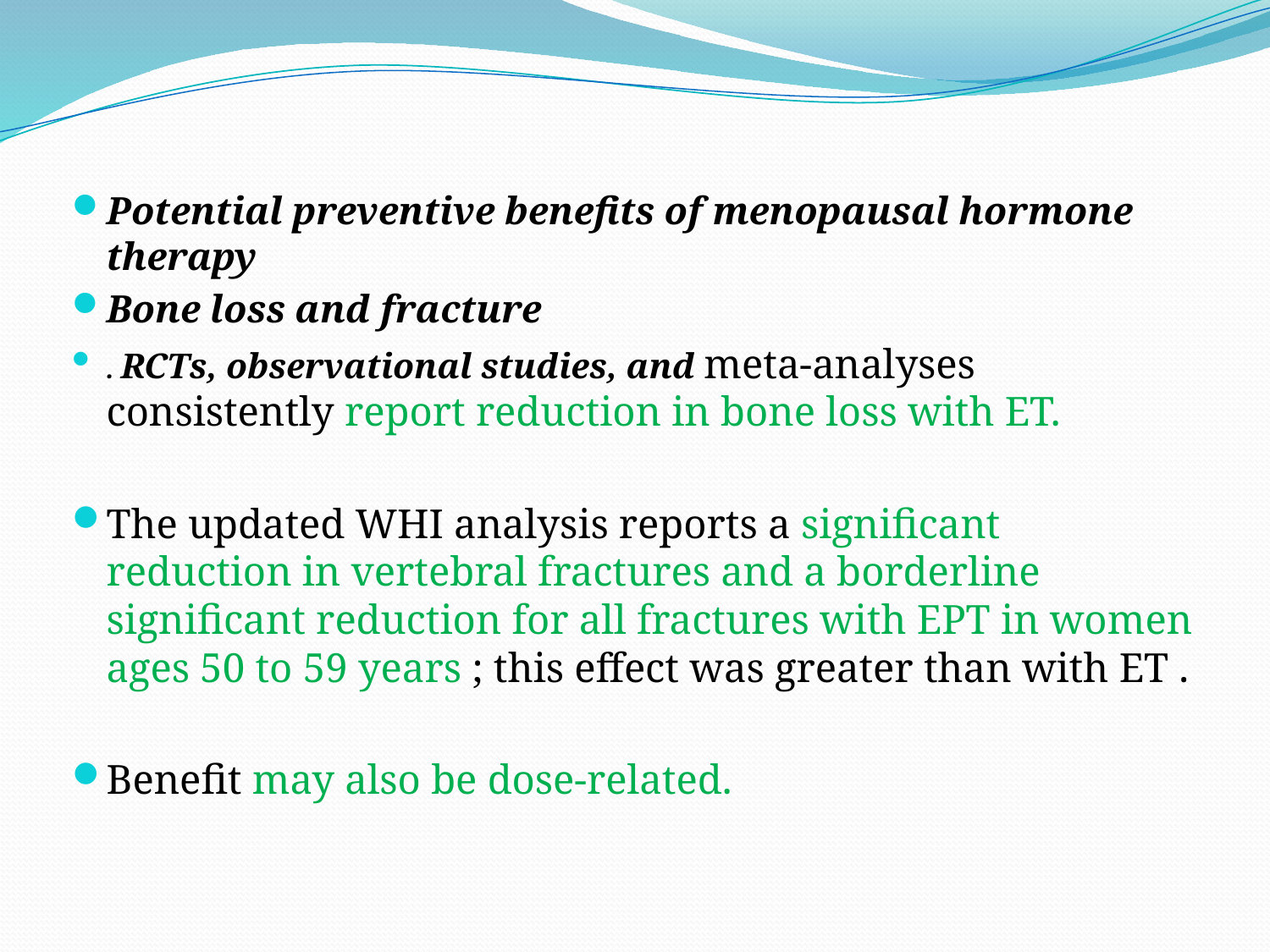

Potential preventive benefits of menopausal hormone therapy
Bone loss and fracture
. RCTs, observational studies, and meta-analyses consistently report reduction in bone loss with ET.

The updated WHI analysis reports a significant reduction in vertebral fractures and a borderline significant reduction for all fractures with EPT in women ages 50 to 59 years ; this effect was greater than with ET .

Benefit may also be dose-related.